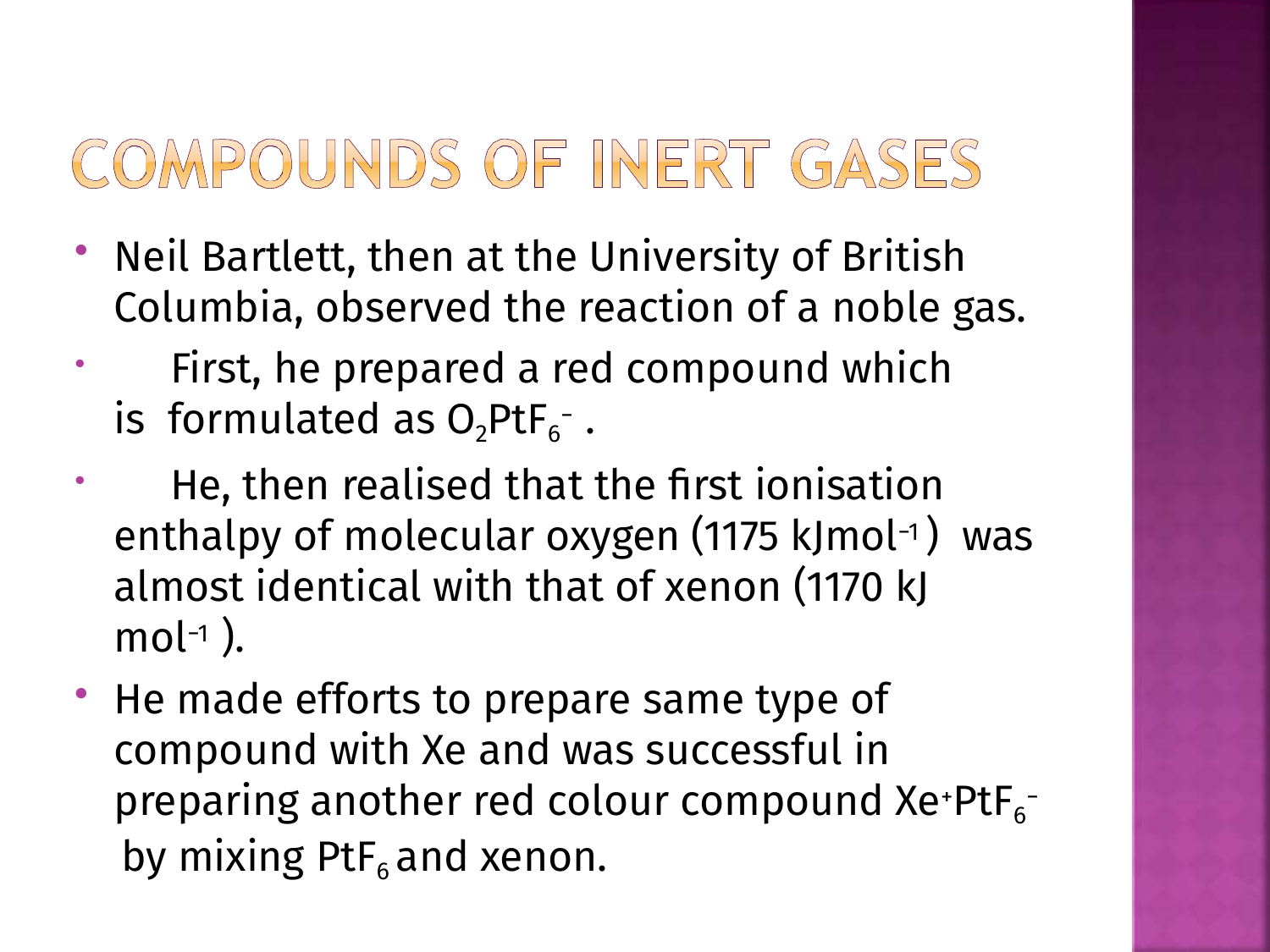

Neil Bartlett, then at the University of British  Columbia, observed the reaction of a noble gas.
	First, he prepared a red compound which is  formulated as O2PtF6− .
	He, then realised that the first ionisation  enthalpy of molecular oxygen (1175 kJmol−1 )  was almost identical with that of xenon (1170 kJ  mol−1 ).
He made efforts to prepare same type of  compound with Xe and was successful in  preparing another red colour compound Xe+PtF6−  by mixing PtF6 and xenon.